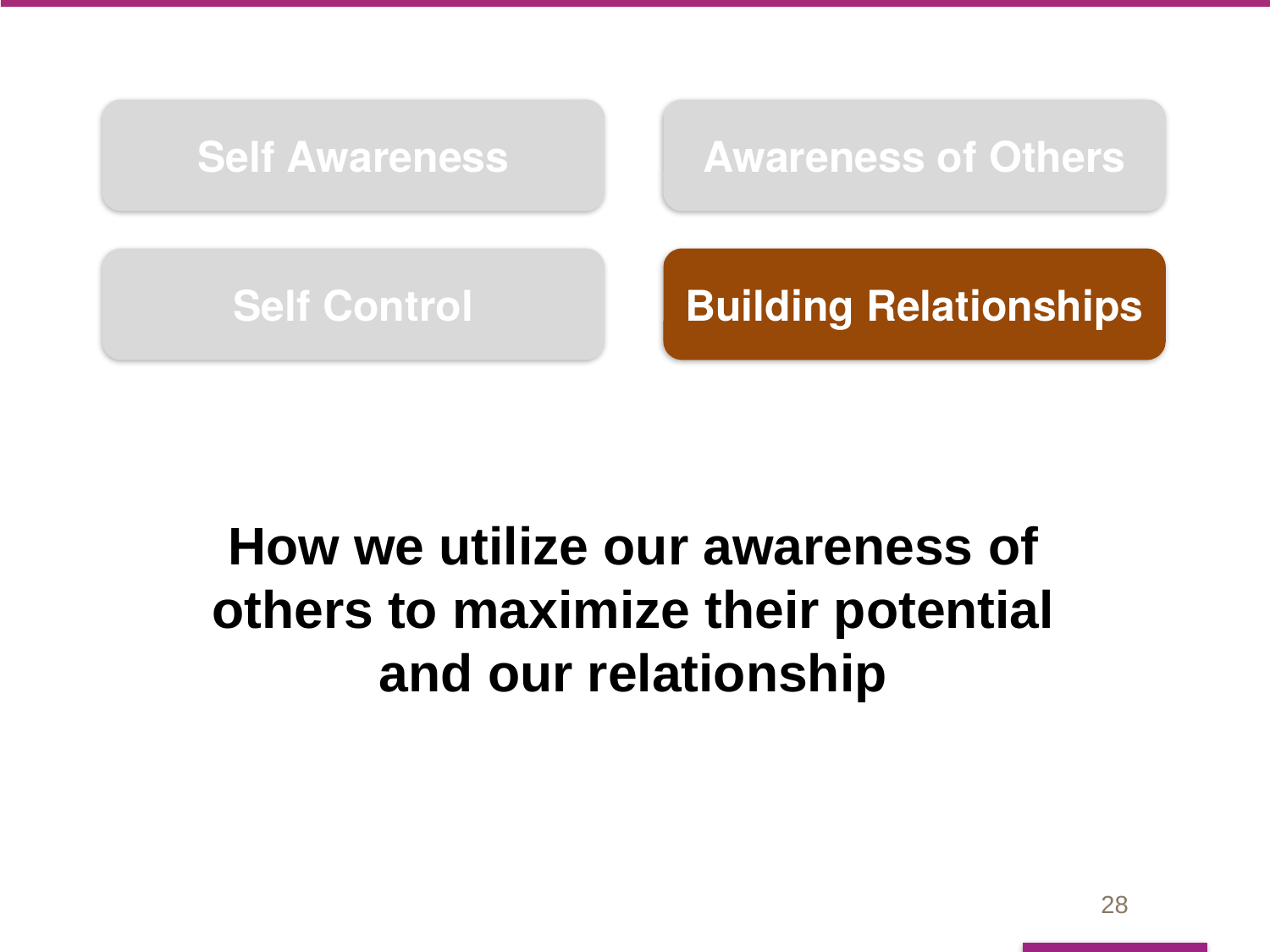

Self Awareness
Awareness of Others
Building Relationships
Self Control
# How we utilize our awareness of others to maximize their potential and our relationship
28